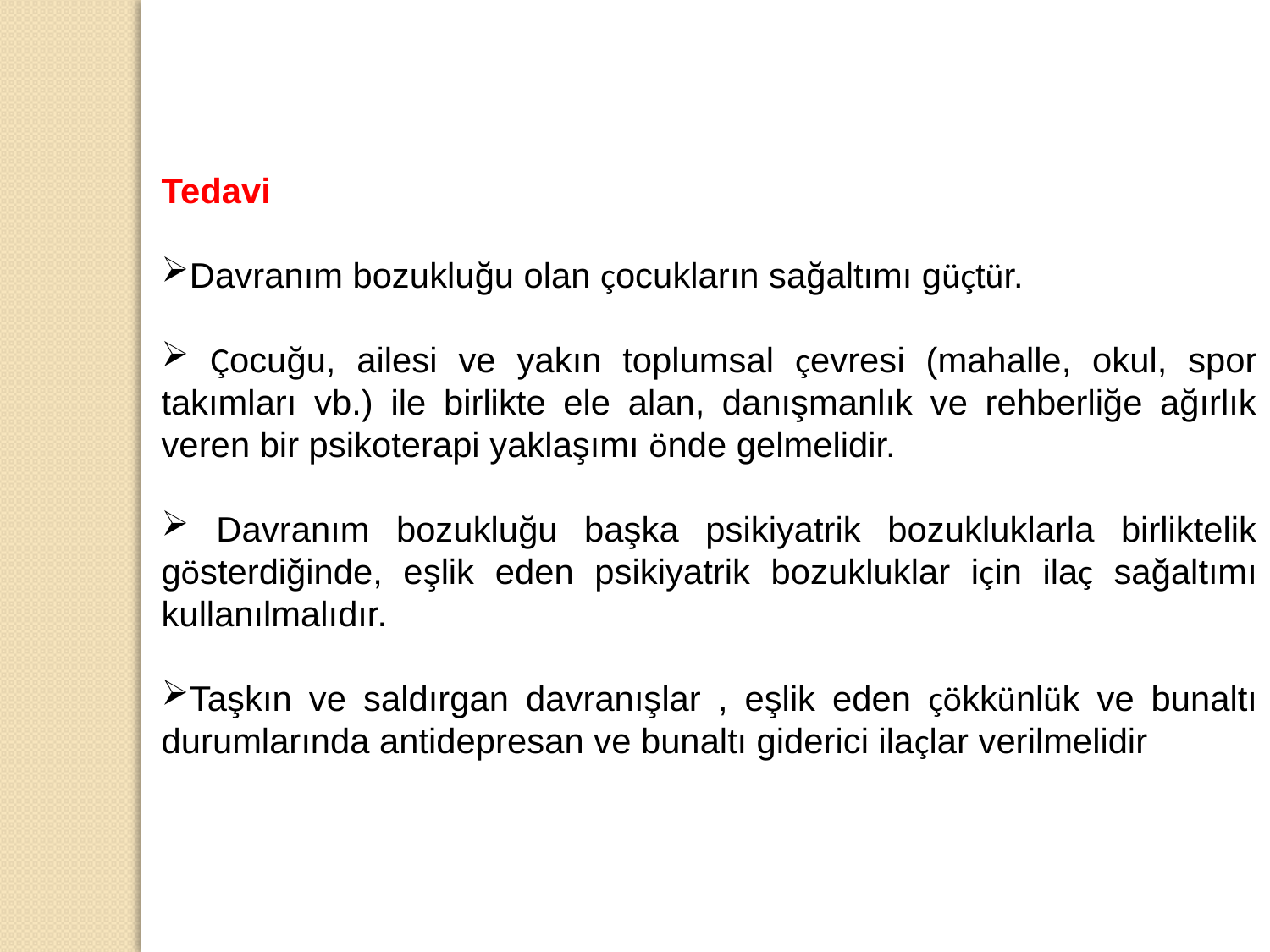

Tedavi

Davranım bozukluğu olan çocukların sağaltımı güçtür.

 Çocuğu, ailesi ve yakın toplumsal çevresi (mahalle, okul, spor takımları vb.) ile birlikte ele alan, danışmanlık ve rehberliğe ağırlık veren bir psikoterapi yaklaşımı önde gelmelidir.

 Davranım bozukluğu başka psikiyatrik bozukluklarla birliktelik gösterdiğinde, eşlik eden psikiyatrik bozukluklar için ilaç sağaltımı kullanılmalıdır.

Taşkın ve saldırgan davranışlar , eşlik eden çökkünlük ve bunaltı durumlarında antidepresan ve bunaltı giderici ilaçlar verilmelidir